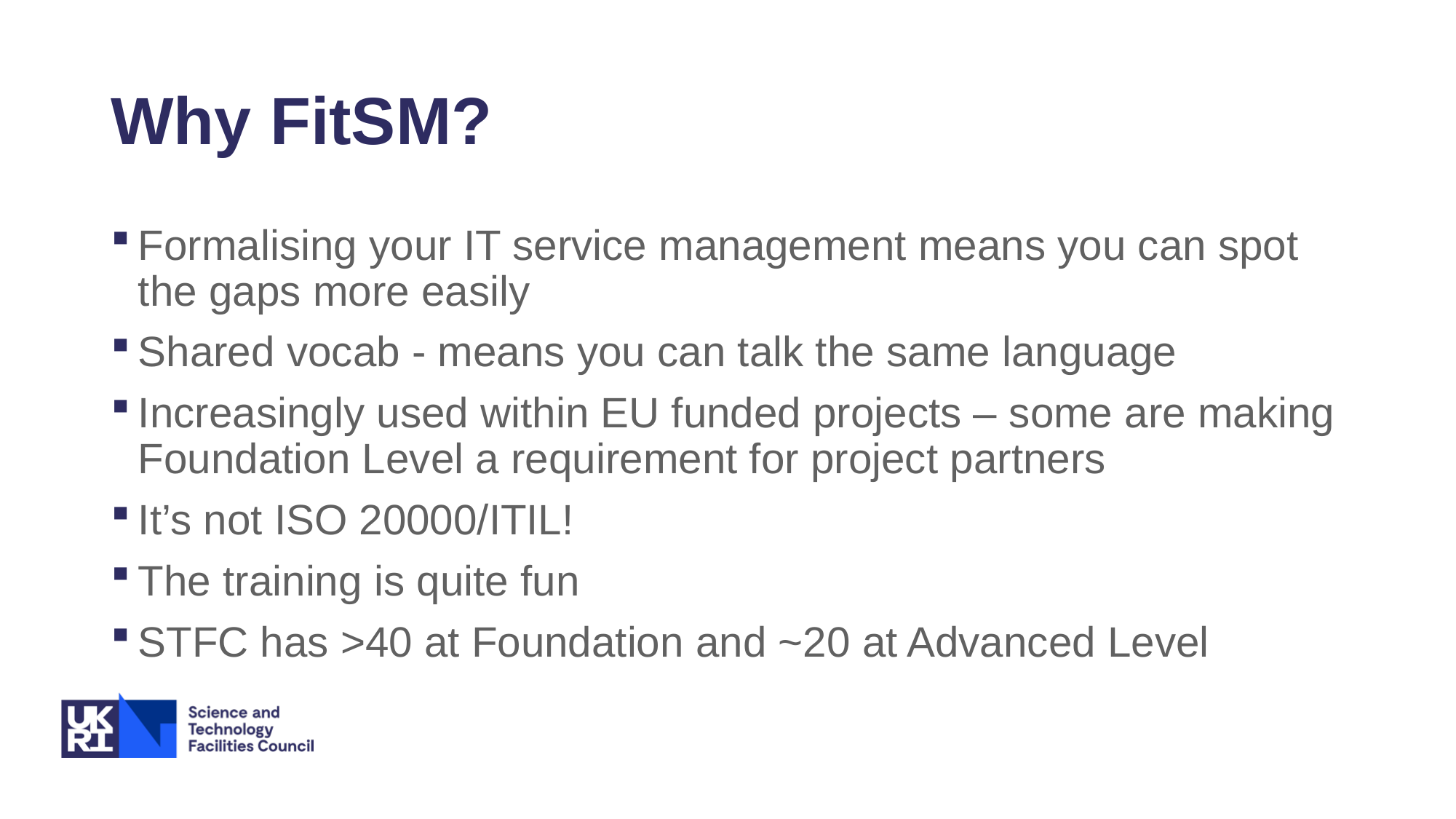

# Why FitSM?
Formalising your IT service management means you can spot the gaps more easily
Shared vocab - means you can talk the same language
Increasingly used within EU funded projects – some are making Foundation Level a requirement for project partners
It’s not ISO 20000/ITIL!
The training is quite fun
STFC has >40 at Foundation and ~20 at Advanced Level